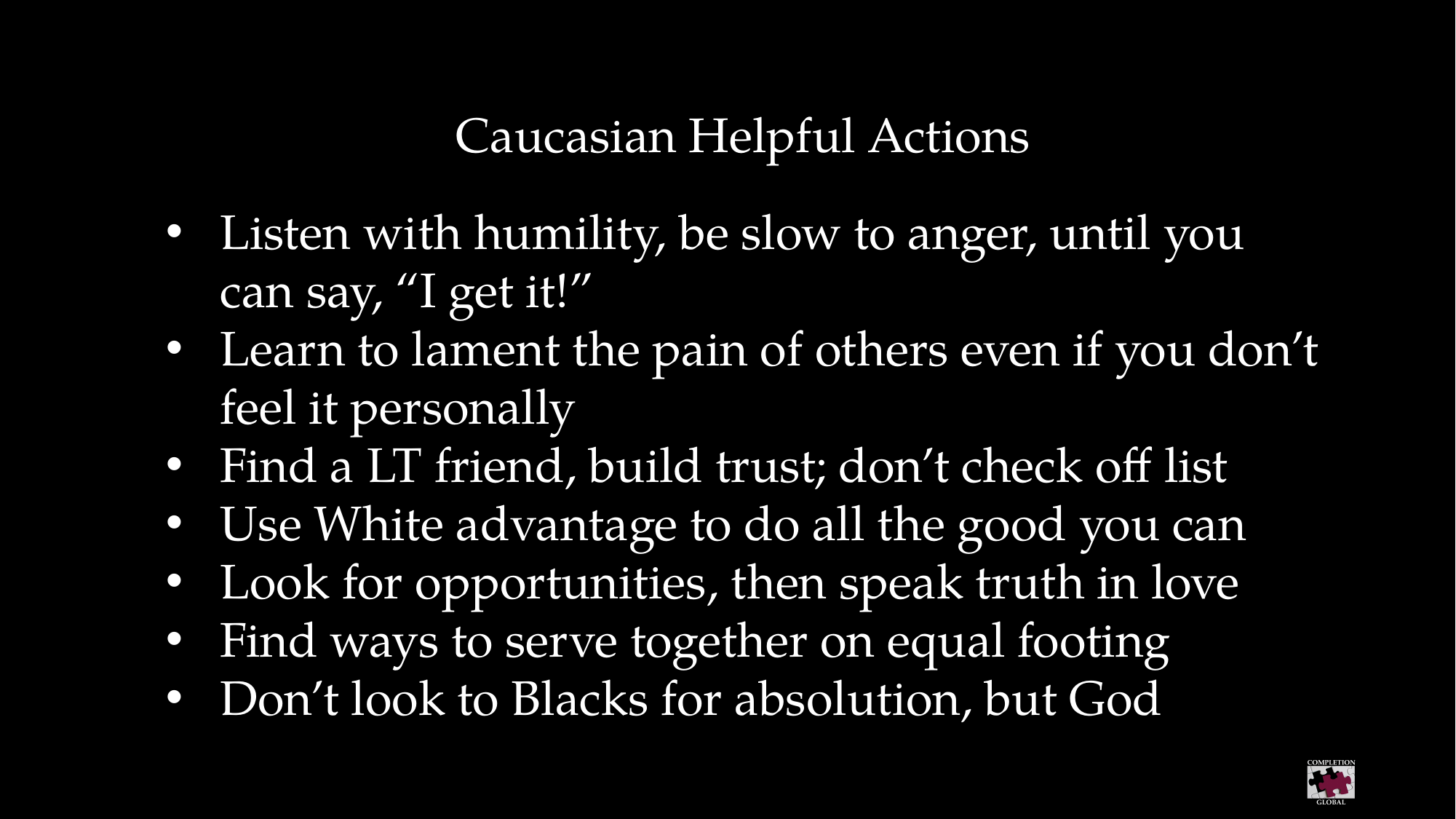

Caucasian Helpful Actions
Listen with humility, be slow to anger, until you can say, “I get it!”
Learn to lament the pain of others even if you don’t feel it personally
Find a LT friend, build trust; don’t check off list
Use White advantage to do all the good you can
Look for opportunities, then speak truth in love
Find ways to serve together on equal footing
Don’t look to Blacks for absolution, but God